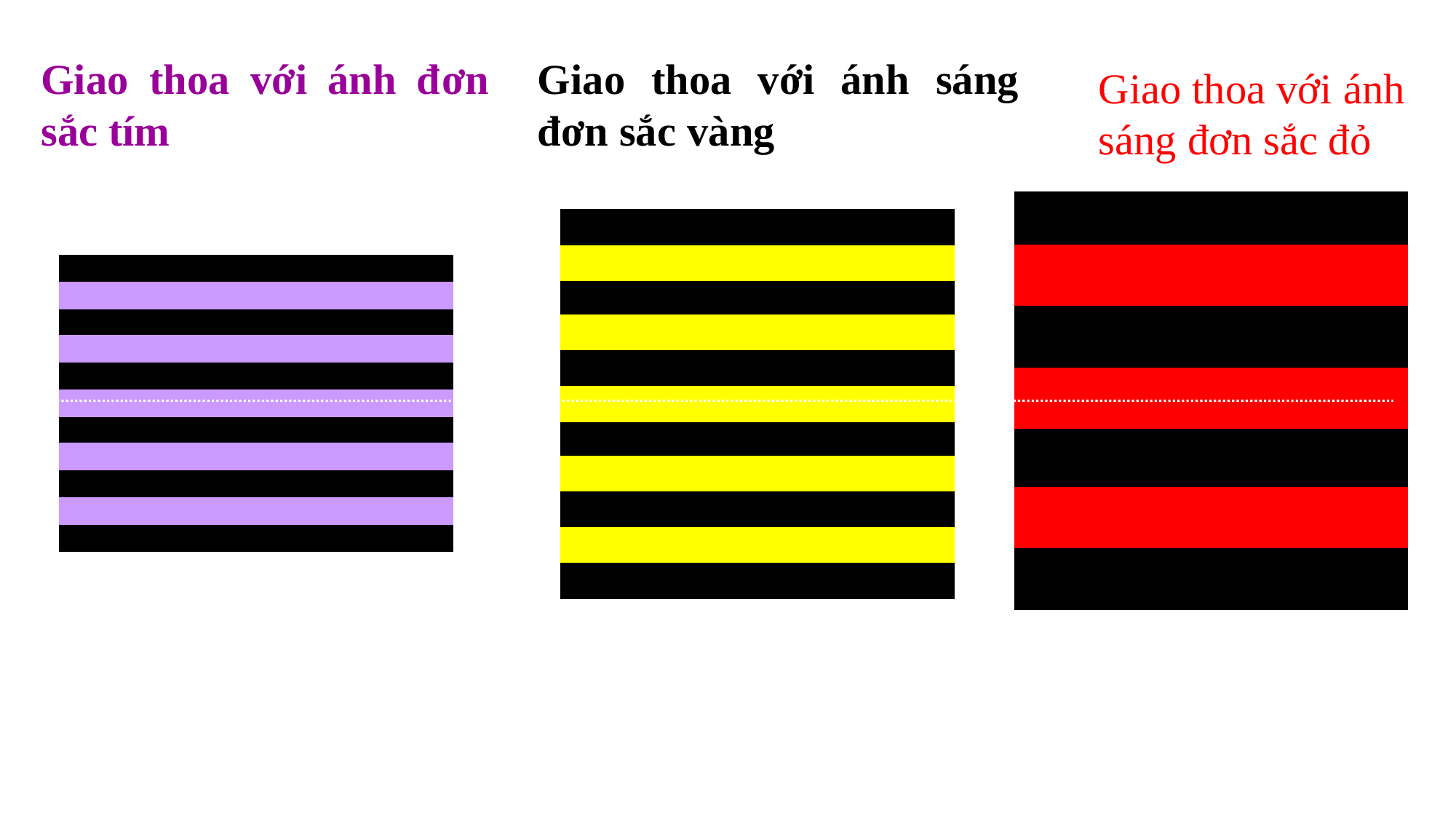

Giao thoa với ánh đơn sắc tím
Giao thoa với ánh sáng đơn sắc vàng
Giao thoa với ánh sáng đơn sắc đỏ